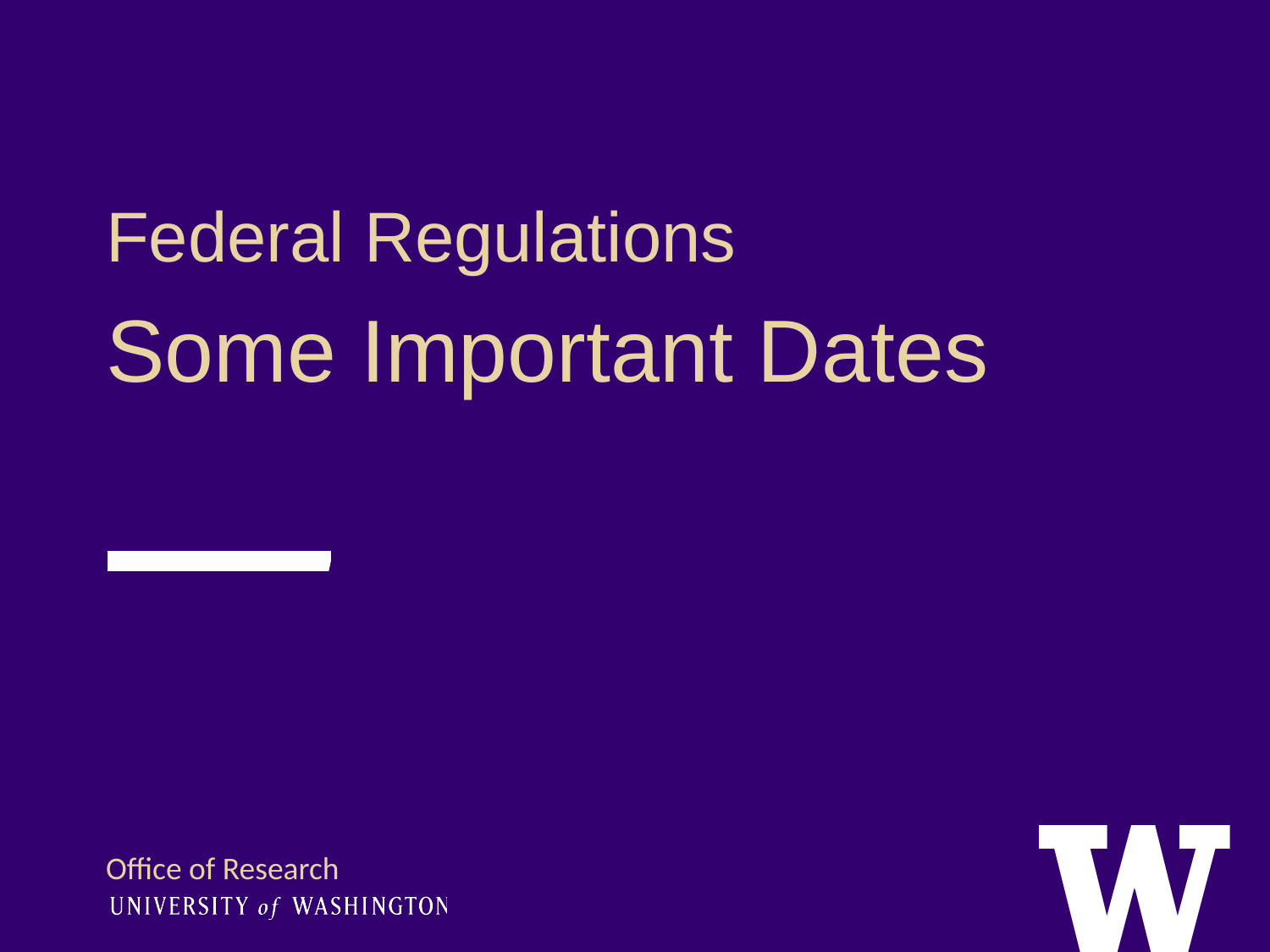

Federal Regulations
Some Important Dates
Office of Research